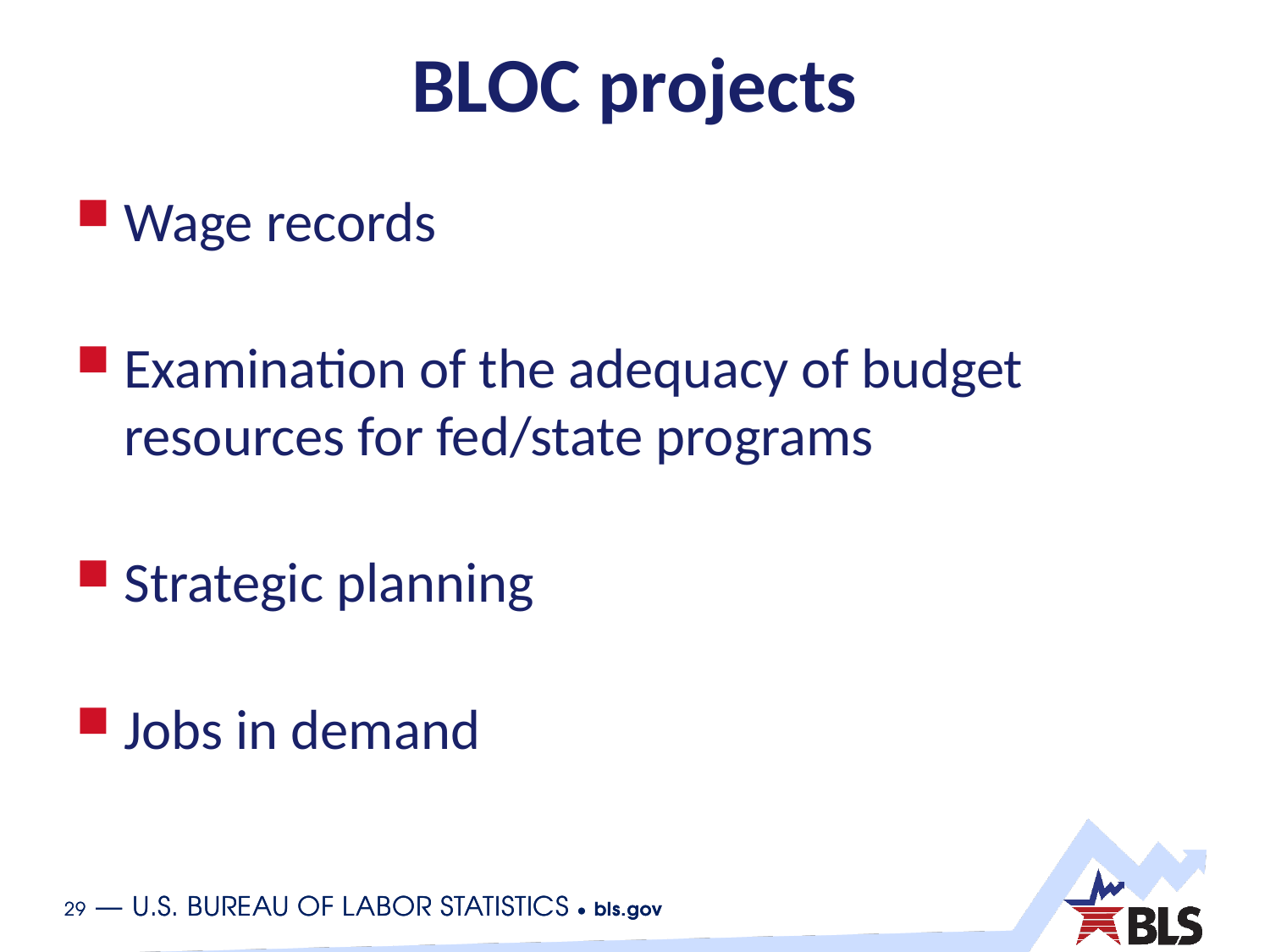

# BLOC projects
Wage records
Examination of the adequacy of budget resources for fed/state programs
Strategic planning
Jobs in demand